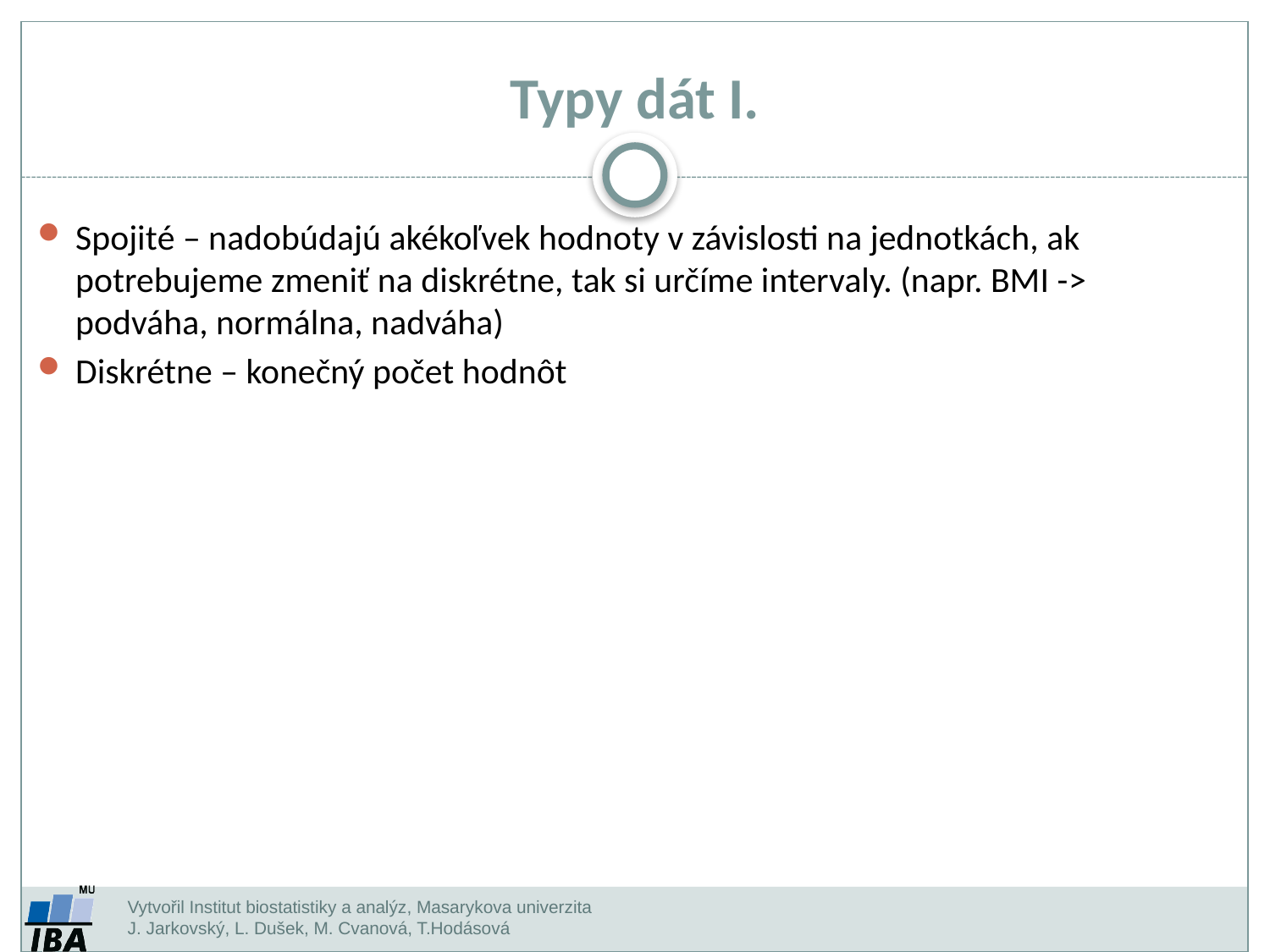

Typy dát I.
Spojité – nadobúdajú akékoľvek hodnoty v závislosti na jednotkách, ak  potrebujeme zmeniť na diskrétne, tak si určíme intervaly. (napr. BMI -> podváha, normálna, nadváha)
Diskrétne – konečný počet hodnôt
Vytvořil Institut biostatistiky a analýz, Masarykova univerzita  J. Jarkovský, L. Dušek, M. Cvanová, T.Hodásová